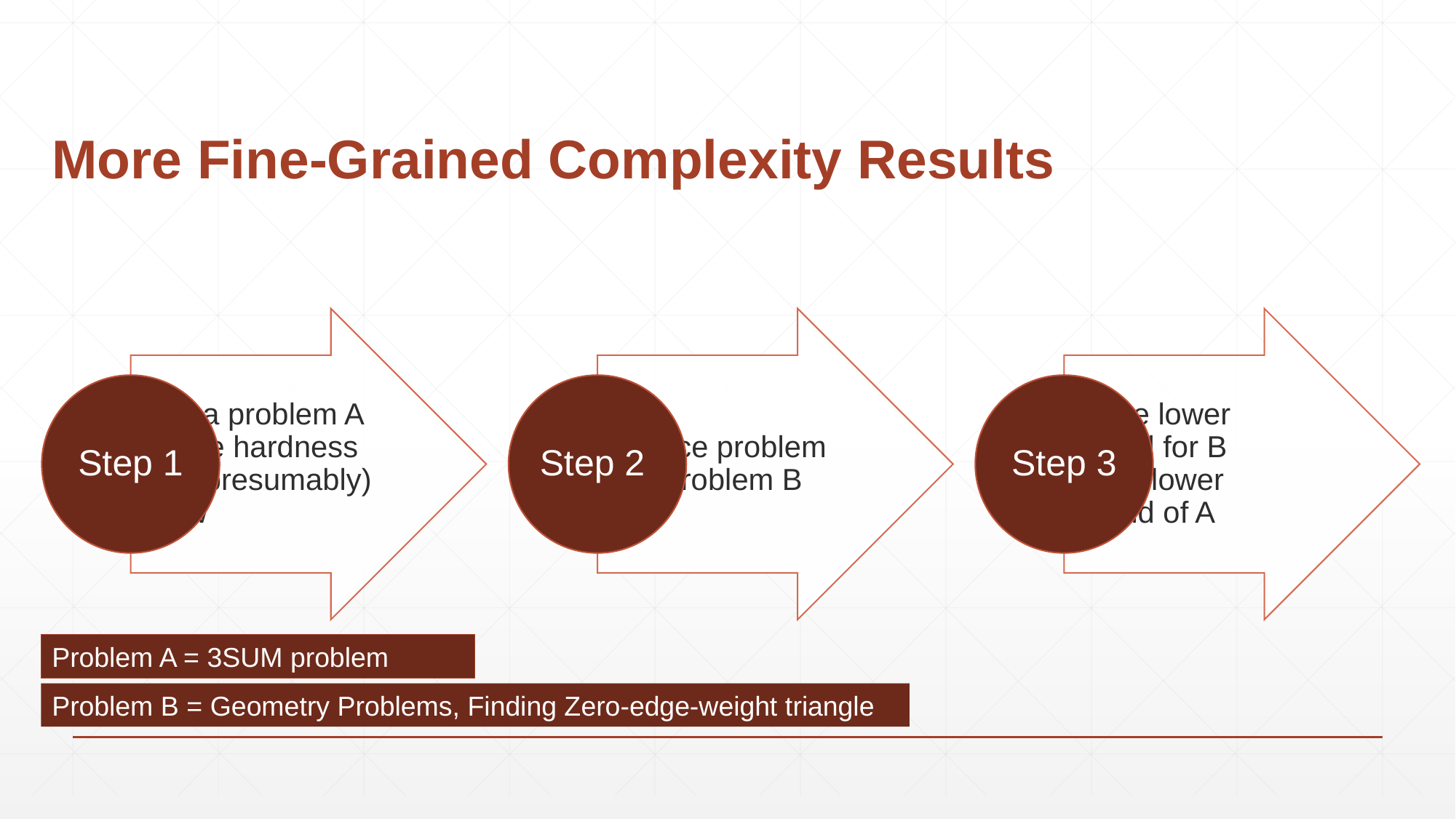

# More Fine-Grained Complexity Results
Pick a problem A whose hardness you (presumably) know
Step 1
Reduce problem A to problem B
Step 2
Prove lower bound for B using lower bound of A
Step 3
Problem A = 3SUM problem
Problem B = Geometry Problems, Finding Zero-edge-weight triangle